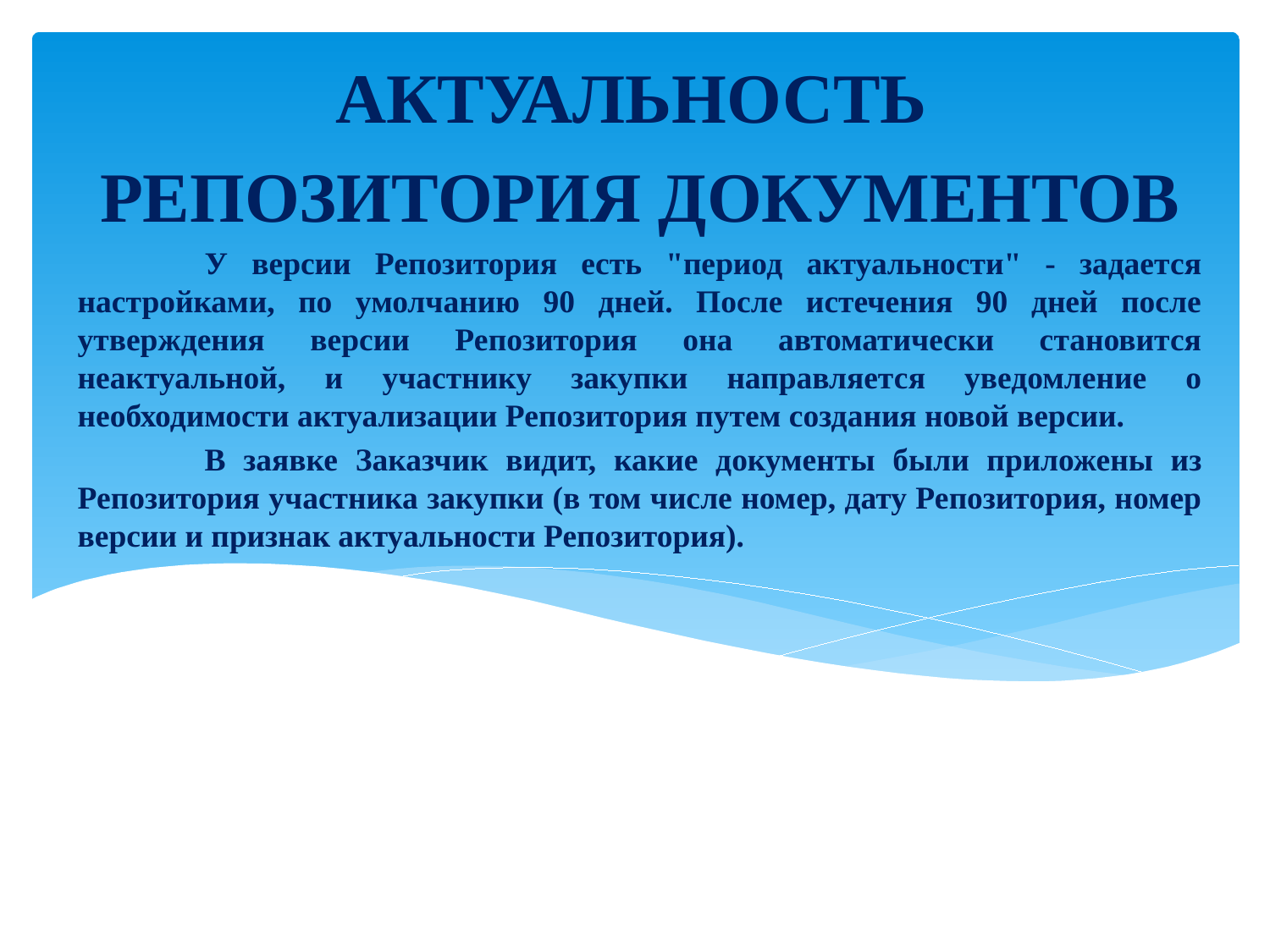

АКТУАЛЬНОСТЬ
РЕПОЗИТОРИЯ ДОКУМЕНТОВ
	У версии Репозитория есть "период актуальности" - задается настройками, по умолчанию 90 дней. После истечения 90 дней после утверждения версии Репозитория она автоматически становится неактуальной, и участнику закупки направляется уведомление о необходимости актуализации Репозитория путем создания новой версии.
	В заявке Заказчик видит, какие документы были приложены из Репозитория участника закупки (в том числе номер, дату Репозитория, номер версии и признак актуальности Репозитория).